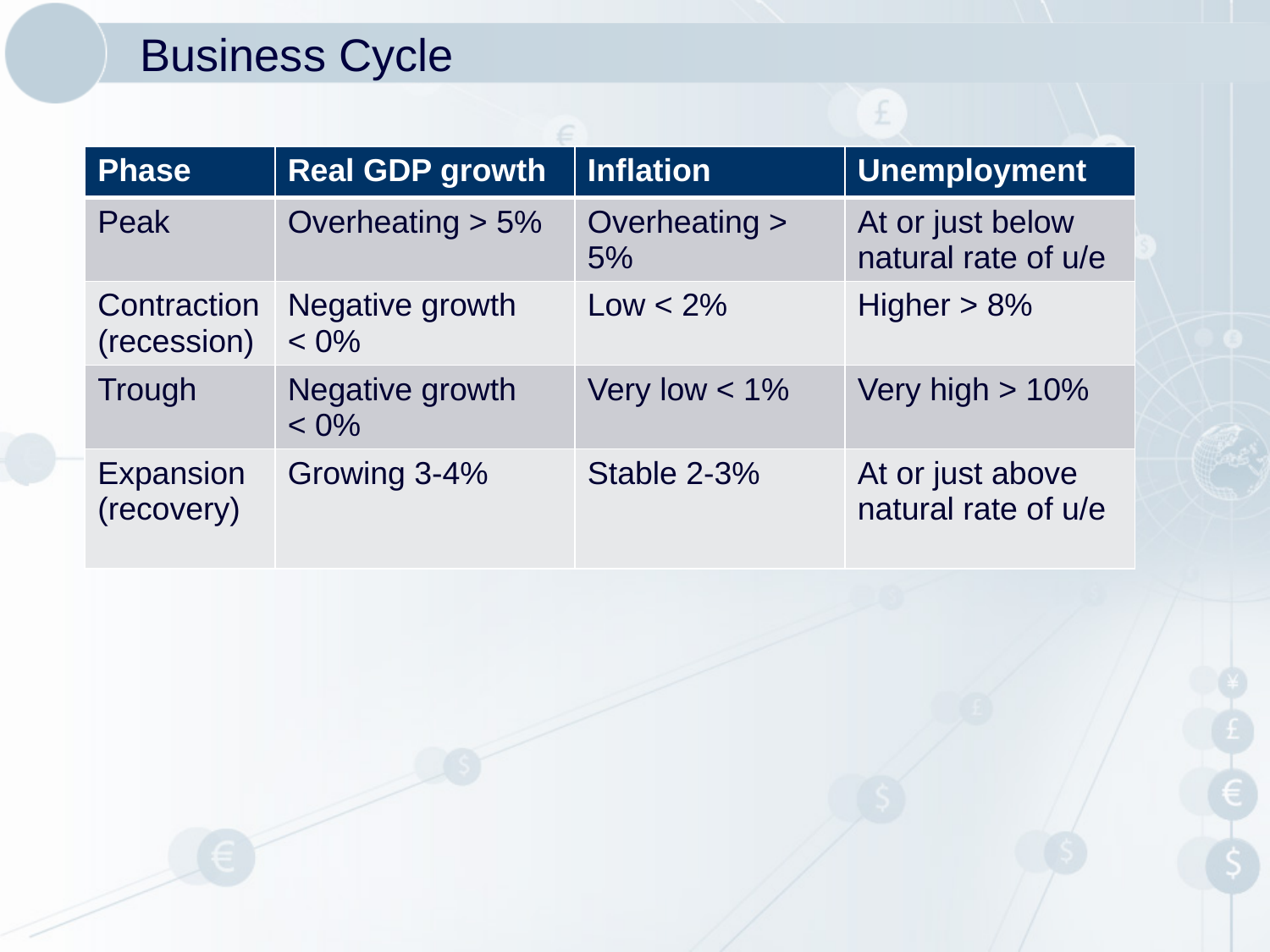

# Business Cycle
| Phase | Real GDP growth | Inflation | Unemployment |
| --- | --- | --- | --- |
| Peak | Overheating > 5% | Overheating > 5% | At or just below natural rate of u/e |
| Contraction (recession) | Negative growth < 0% | Low < 2% | Higher > 8% |
| Trough | Negative growth < 0% | Very low < 1% | Very high > 10% |
| Expansion (recovery) | Growing 3-4% | Stable 2-3% | At or just above natural rate of u/e |